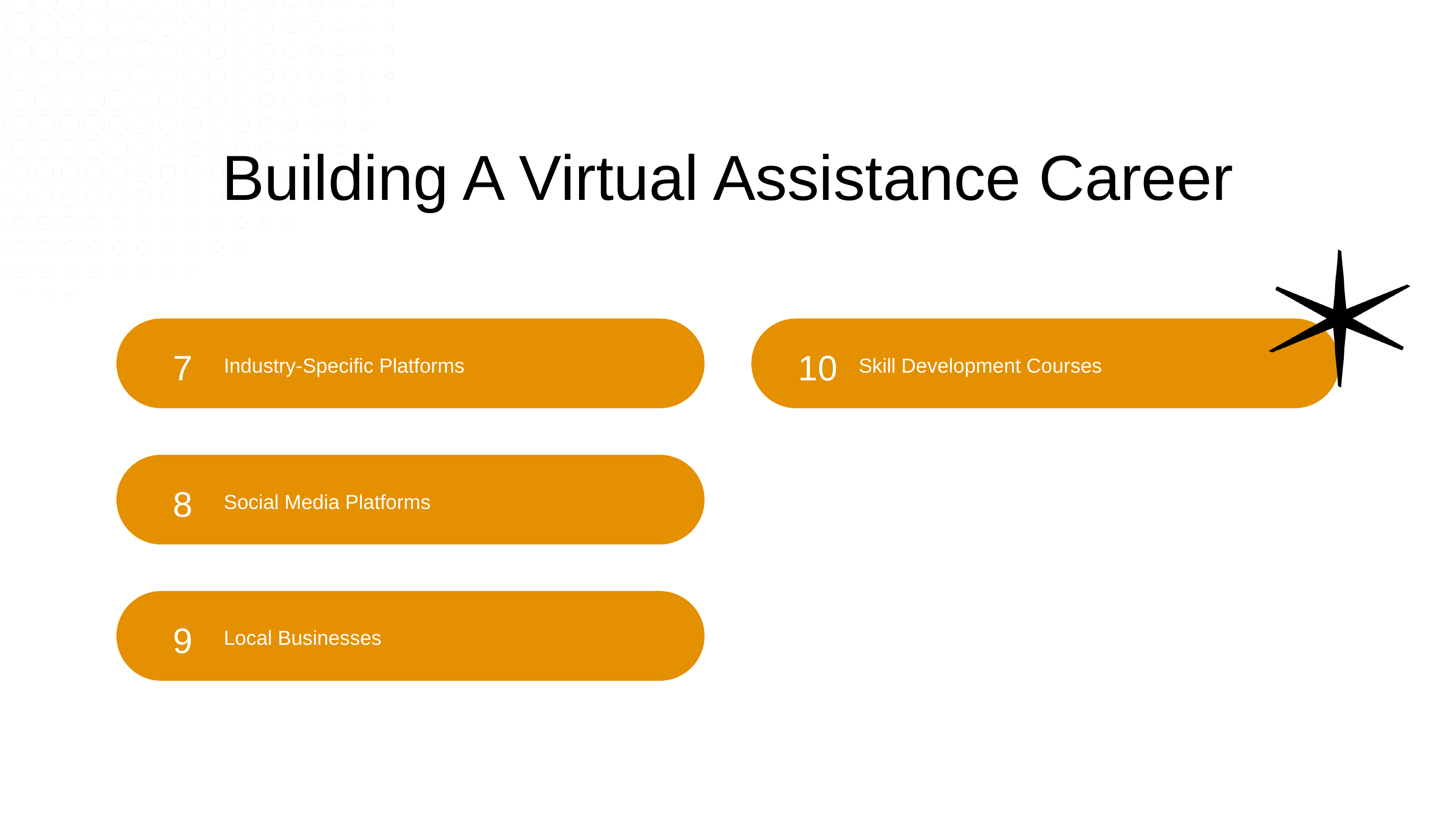

Building A Virtual Assistance Career

7
Industry-Specific Platforms

10
Skill Development Courses

8
Social Media Platforms
5
Increased Productivity

9
Local Businesses
6
Environmental Impact